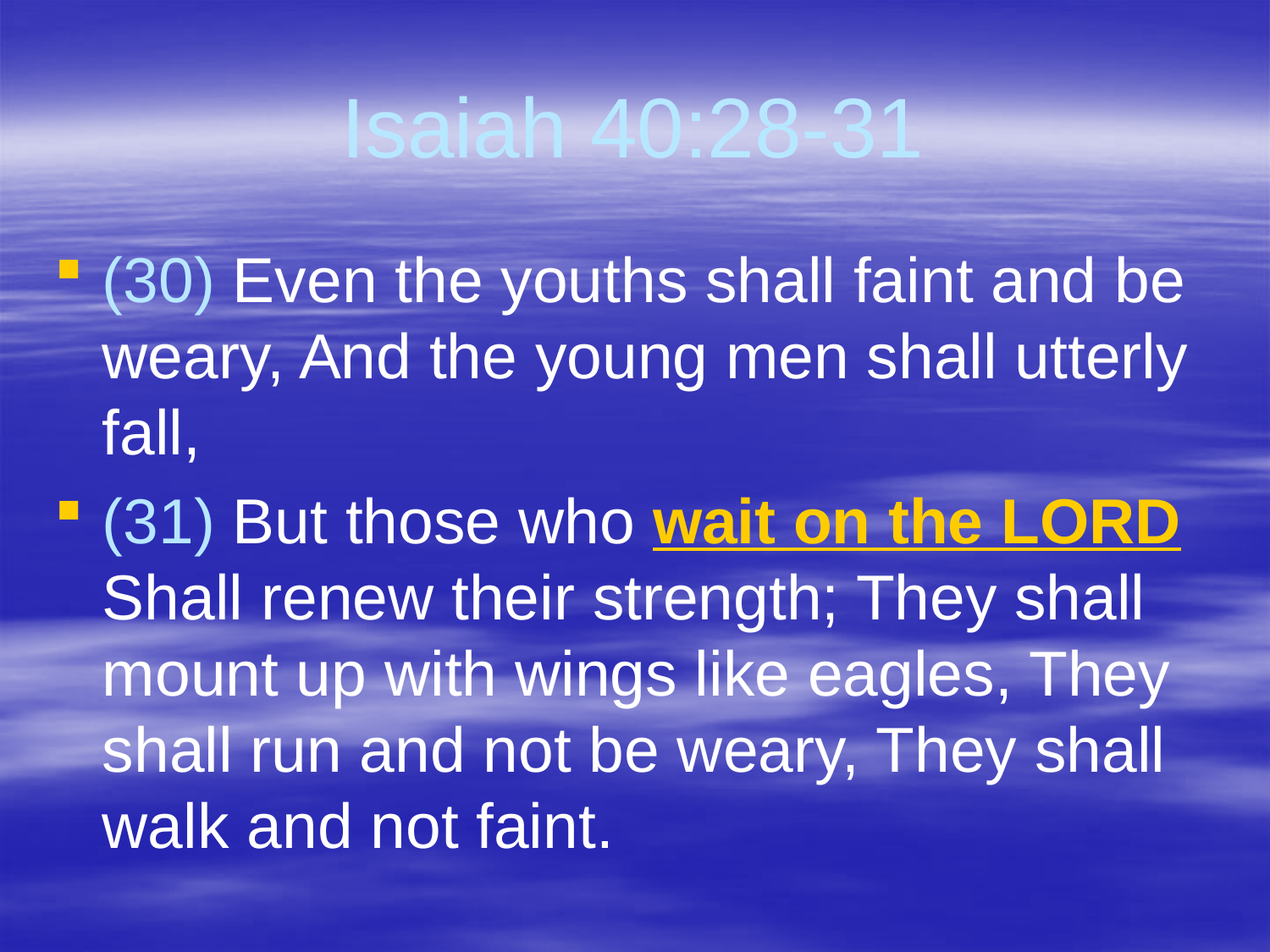

# Isaiah 40:28-31
(30) Even the youths shall faint and be weary, And the young men shall utterly fall,
(31) But those who wait on the LORD Shall renew their strength; They shall mount up with wings like eagles, They shall run and not be weary, They shall walk and not faint.